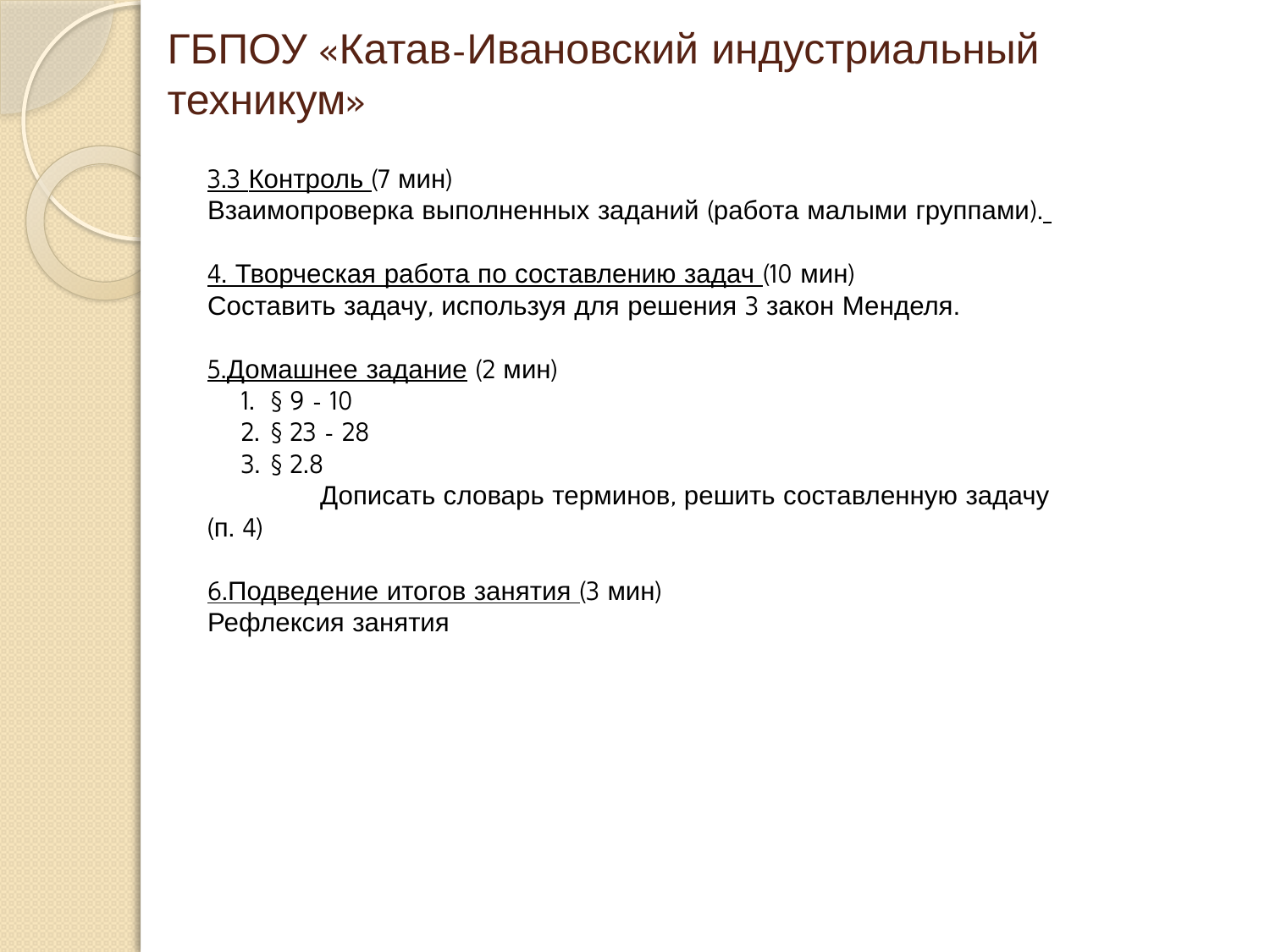

# ГБПОУ «Катав-Ивановский индустриальный техникум»
3.3 Контроль (7 мин)
Взаимопроверка выполненных заданий (работа малыми группами).

4. Творческая работа по составлению задач (10 мин)
Составить задачу, используя для решения 3 закон Менделя.

5.Домашнее задание (2 мин)
§ 9 - 10
§ 23 - 28
§ 2.8
              Дописать словарь терминов, решить составленную задачу (п. 4)

6.Подведение итогов занятия (3 мин)
Рефлексия занятия